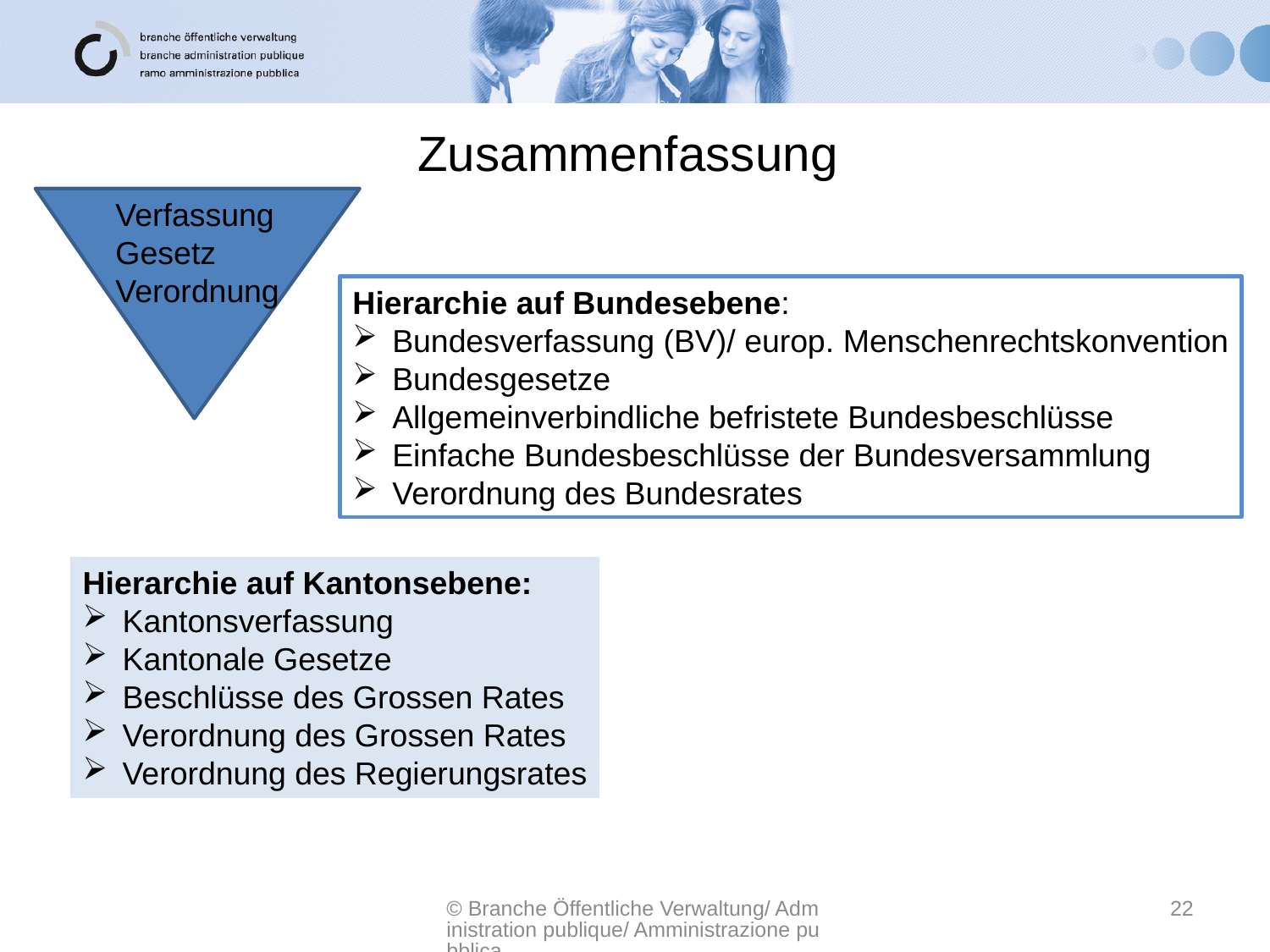

# Zusammenfassung

Verfassung
Gesetz
Verordnung
Hierarchie auf Bundesebene:
Bundesverfassung (BV)/ europ. Menschenrechtskonvention
Bundesgesetze
Allgemeinverbindliche befristete Bundesbeschlüsse
Einfache Bundesbeschlüsse der Bundesversammlung
Verordnung des Bundesrates
Hierarchie auf Kantonsebene:
Kantonsverfassung
Kantonale Gesetze
Beschlüsse des Grossen Rates
Verordnung des Grossen Rates
Verordnung des Regierungsrates
© Branche Öffentliche Verwaltung/ Administration publique/ Amministrazione pubblica
22